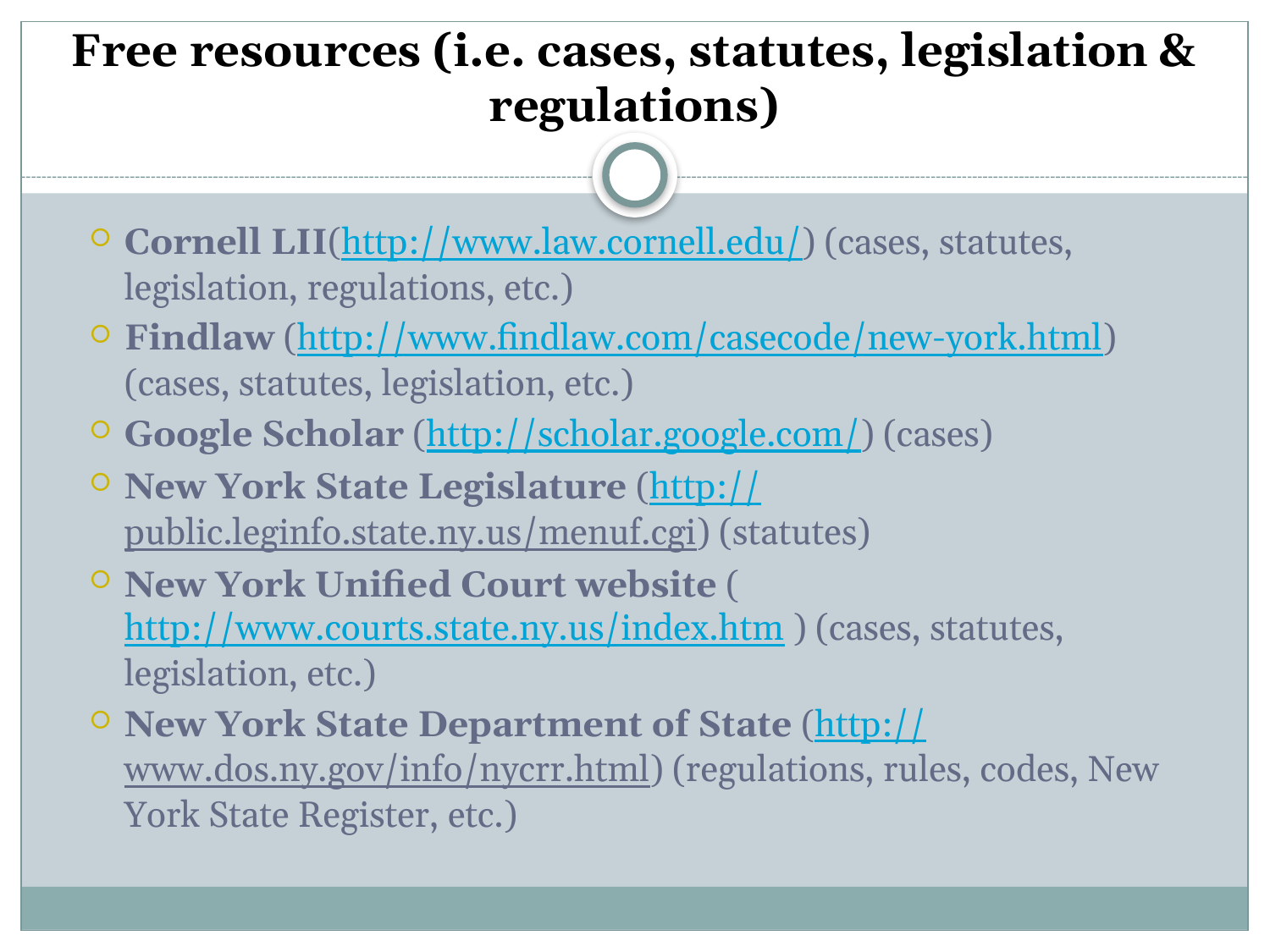

# Free resources (i.e. cases, statutes, legislation & regulations)
Cornell LII(http://www.law.cornell.edu/) (cases, statutes, legislation, regulations, etc.)
Findlaw (http://www.findlaw.com/casecode/new-york.html) (cases, statutes, legislation, etc.)
Google Scholar (http://scholar.google.com/) (cases)
New York State Legislature (http://public.leginfo.state.ny.us/menuf.cgi) (statutes)
New York Unified Court website (http://www.courts.state.ny.us/index.htm ) (cases, statutes, legislation, etc.)
New York State Department of State (http://www.dos.ny.gov/info/nycrr.html) (regulations, rules, codes, New York State Register, etc.)